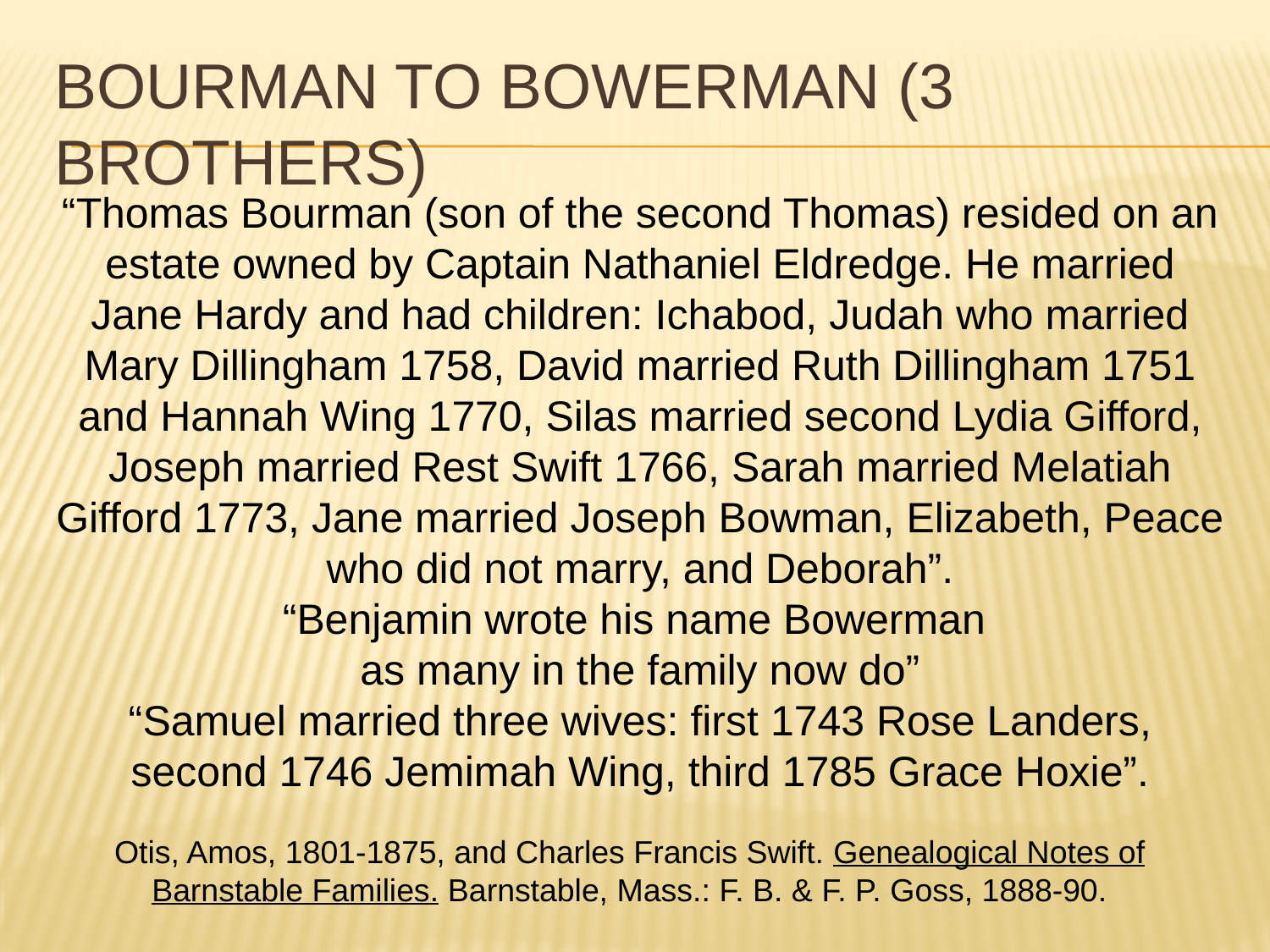

# BOURMAN TO BOWERMAN (3 BROTHERS)
“Thomas Bourman (son of the second Thomas) resided on an estate owned by Captain Nathaniel Eldredge. He married Jane Hardy and had children: Ichabod, Judah who married Mary Dillingham 1758, David married Ruth Dillingham 1751 and Hannah Wing 1770, Silas married second Lydia Gifford, Joseph married Rest Swift 1766, Sarah married Melatiah Gifford 1773, Jane married Joseph Bowman, Elizabeth, Peace who did not marry, and Deborah”.
“Benjamin wrote his name Bowerman
as many in the family now do”
“Samuel married three wives: first 1743 Rose Landers, second 1746 Jemimah Wing, third 1785 Grace Hoxie”.
Otis, Amos, 1801-1875, and Charles Francis Swift. Genealogical Notes of Barnstable Families. Barnstable, Mass.: F. B. & F. P. Goss, 1888-90.